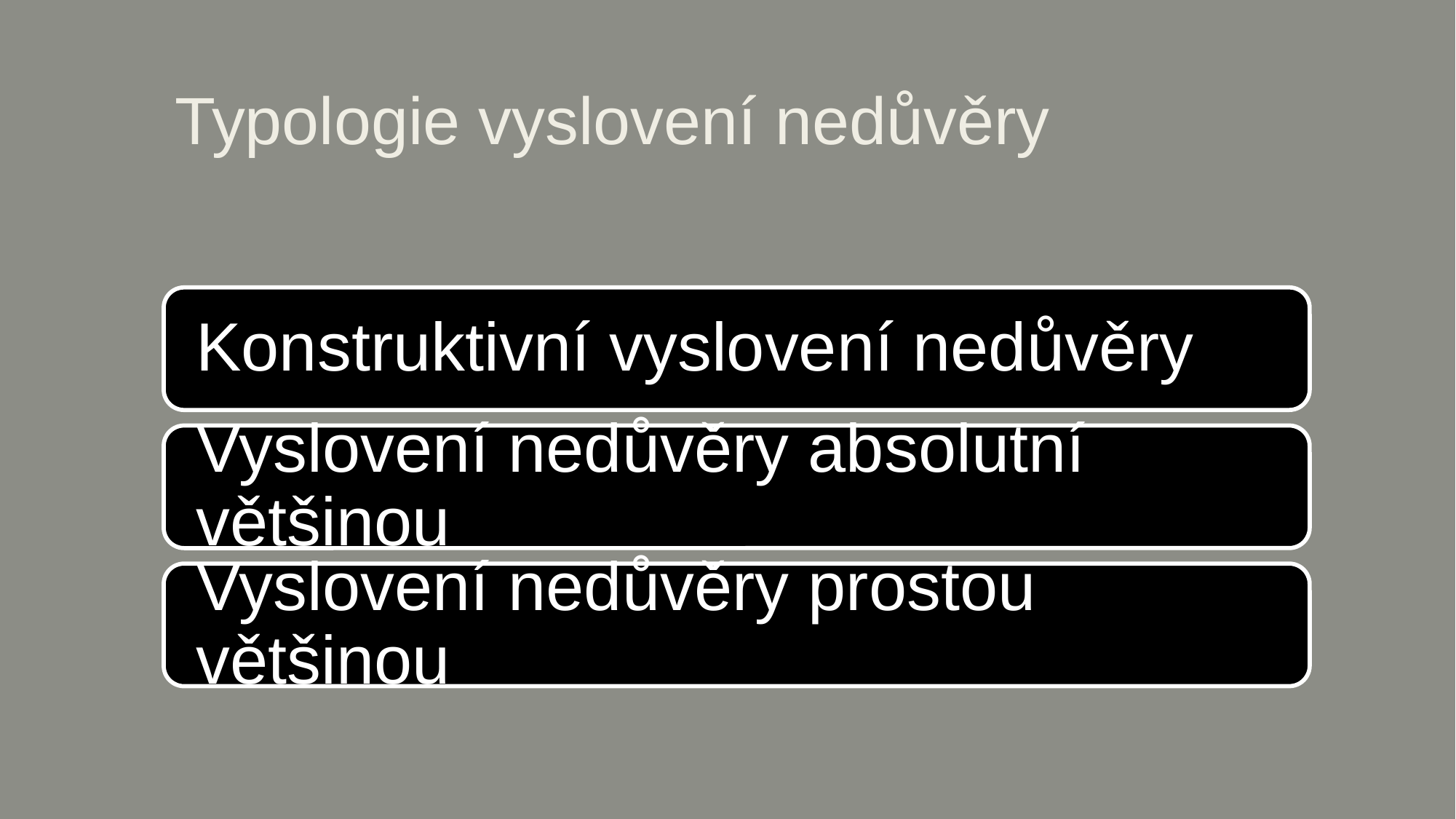

# Typologie vyslovení nedůvěry
Konstruktivní vyslovení nedůvěry
Vyslovení nedůvěry absolutní většinou
Vyslovení nedůvěry prostou většinou